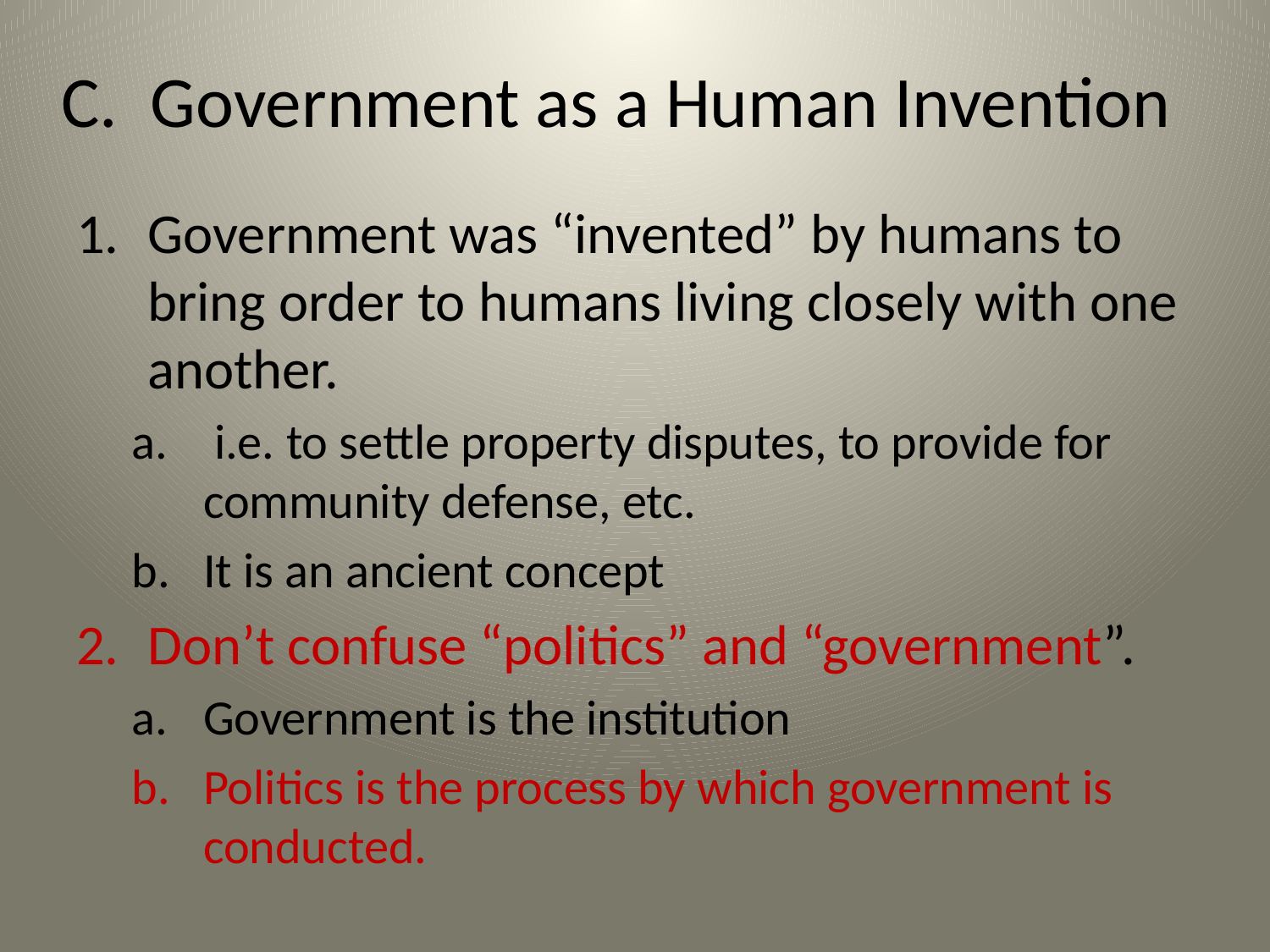

# C.  Government as a Human Invention
Government was “invented” by humans to bring order to humans living closely with one another.
 i.e. to settle property disputes, to provide for community defense, etc.
It is an ancient concept
Don’t confuse “politics” and “government”.
Government is the institution
Politics is the process by which government is conducted.